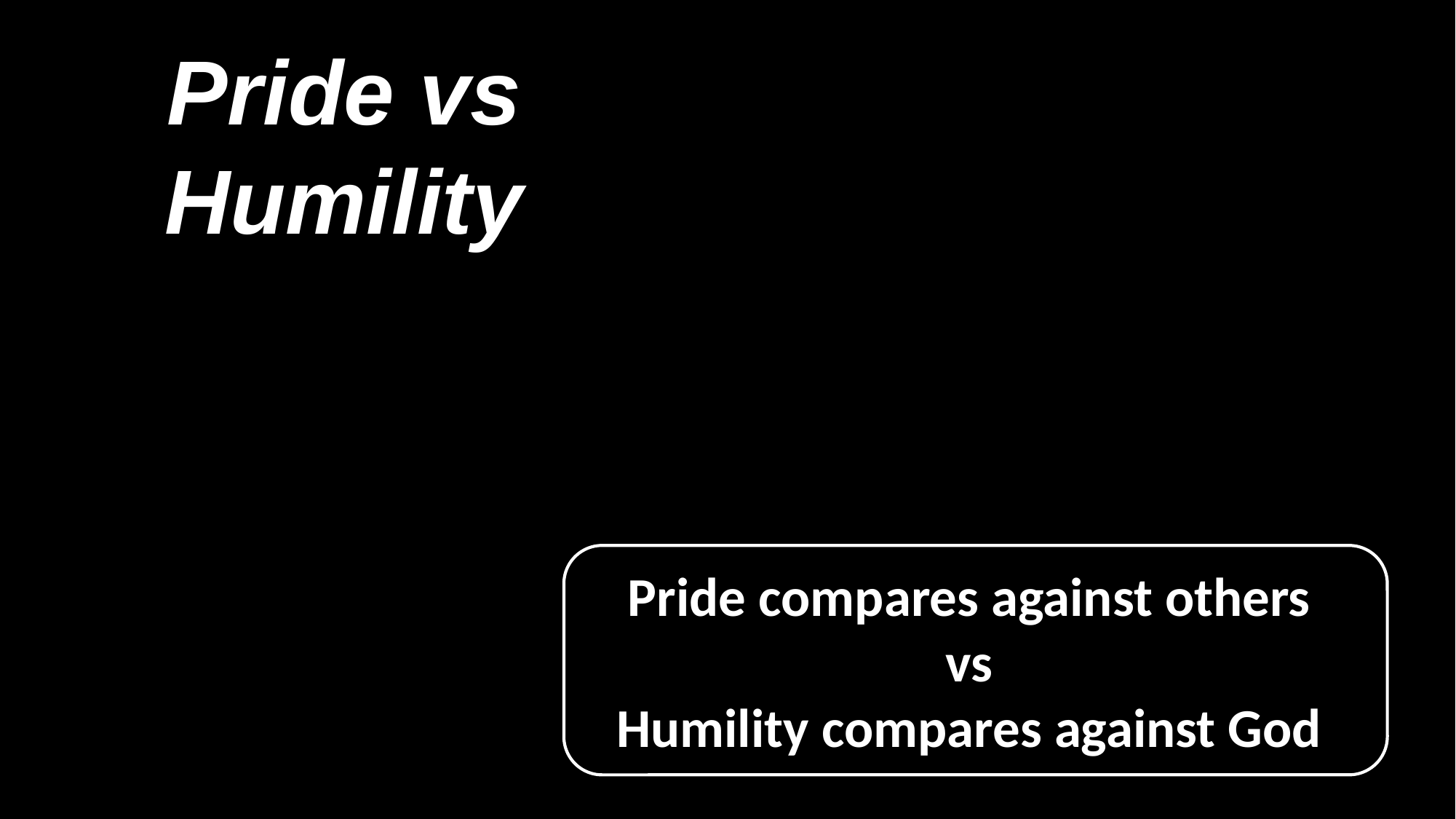

Pride vs Humility
Pride compares against others
vs
Humility compares against God